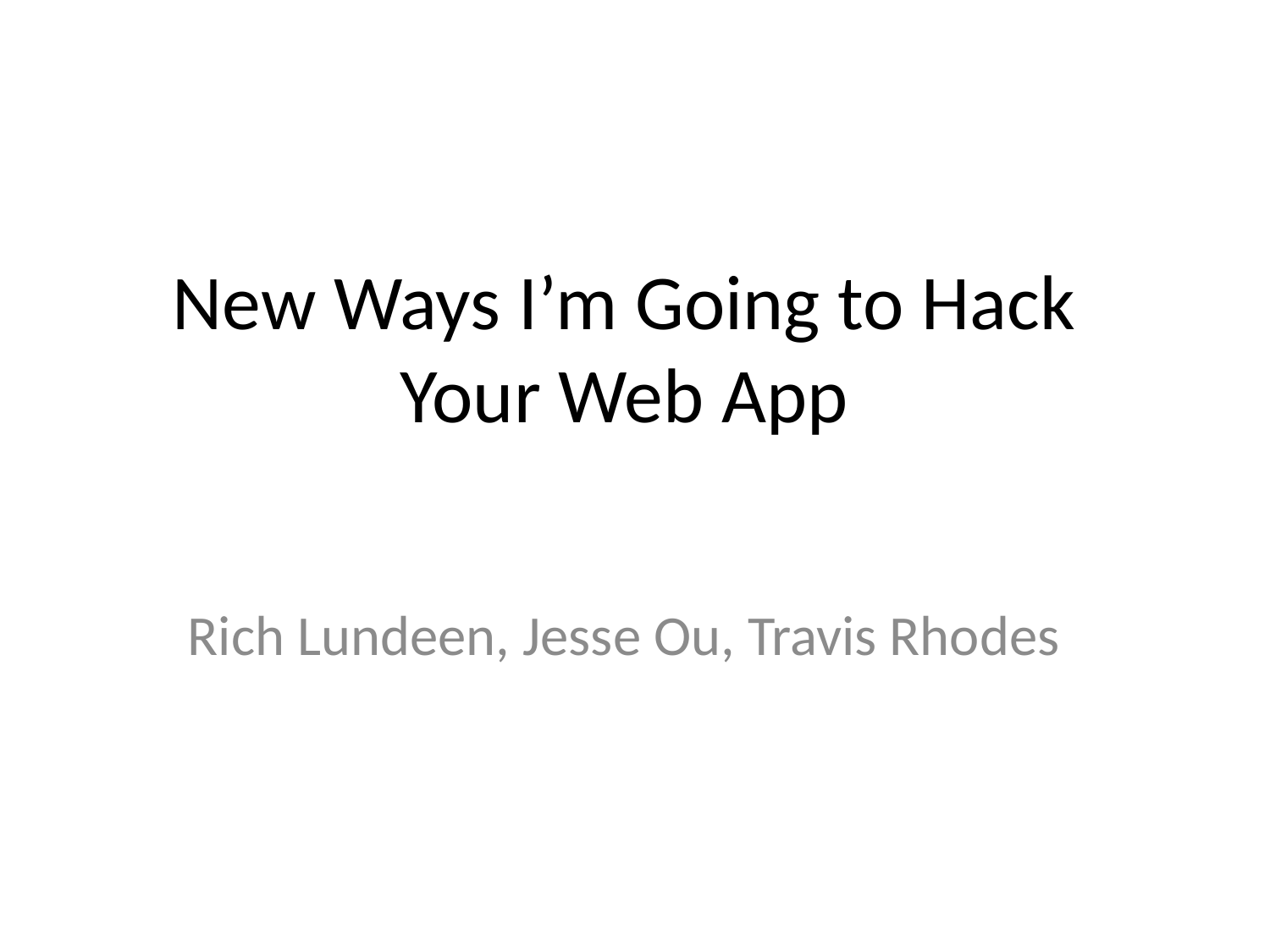

# New Ways I’m Going to Hack Your Web App
Rich Lundeen, Jesse Ou, Travis Rhodes